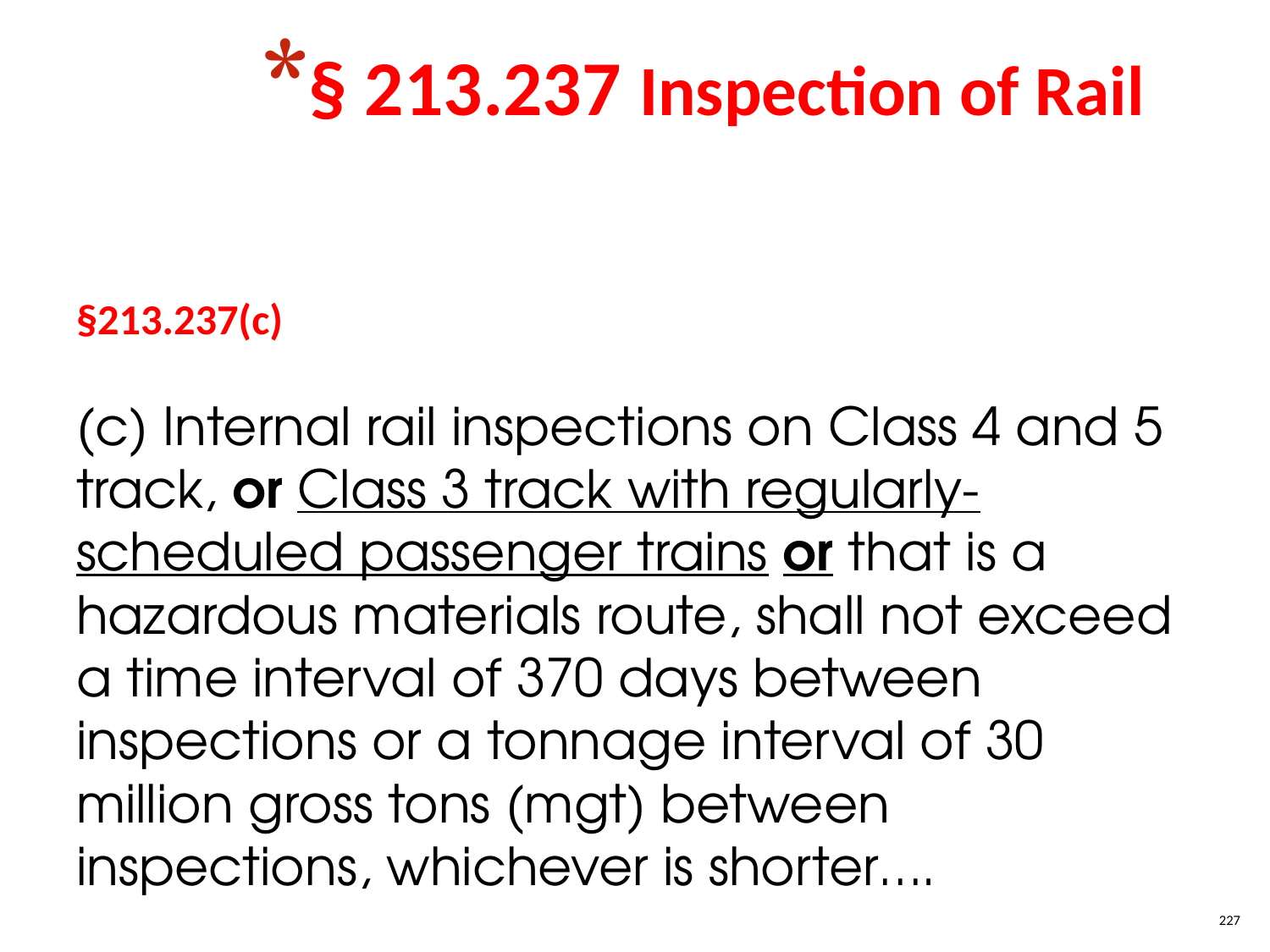

§ 213.237 Inspection of Rail
§213.237(c)

(c) Internal rail inspections on Class 4 and 5 track, or Class 3 track with regularly-scheduled passenger trains or that is a hazardous materials route, shall not exceed a time interval of 370 days between inspections or a tonnage interval of 30 million gross tons (mgt) between inspections, whichever is shorter….
227